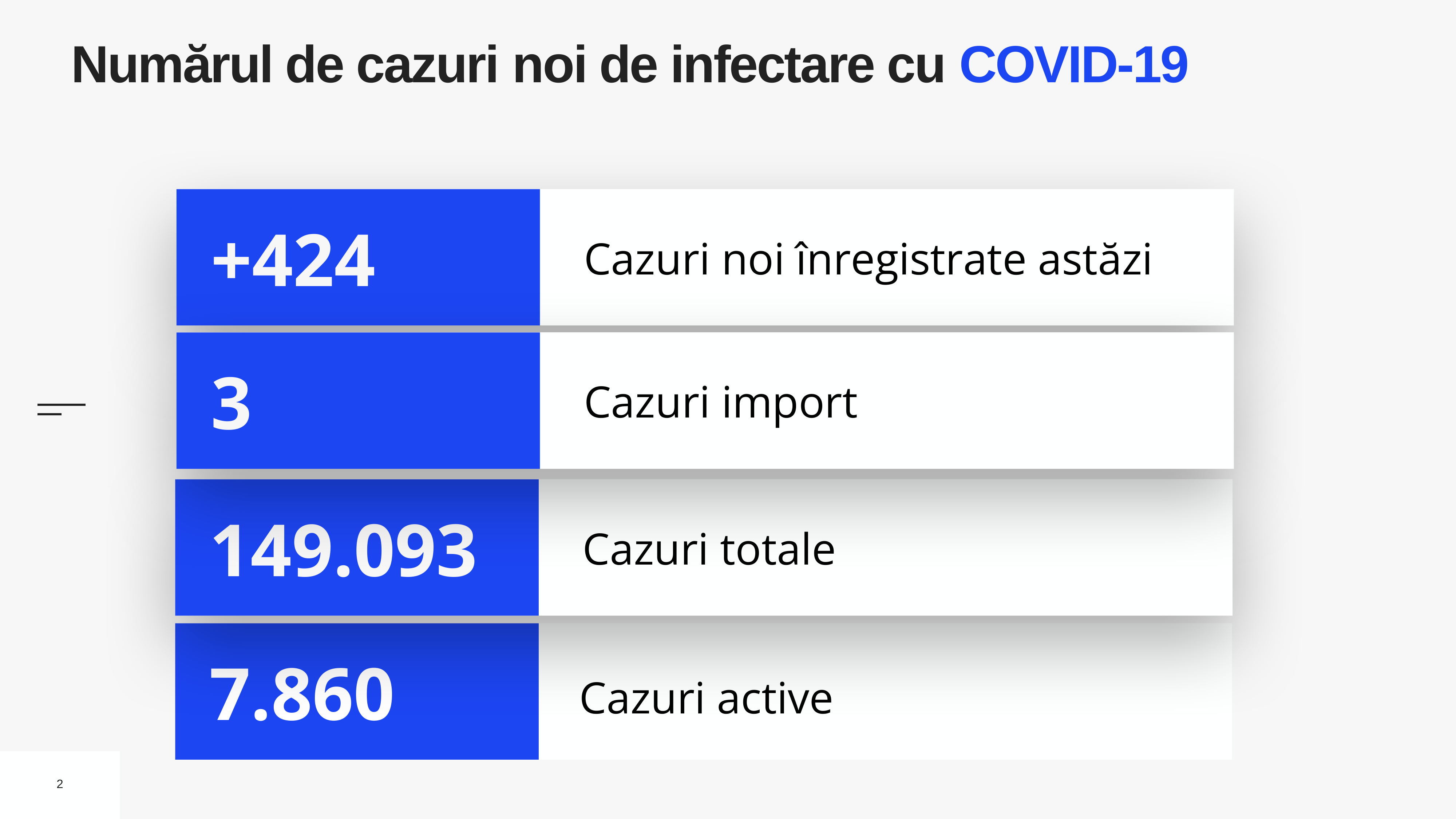

# Numărul de cazuri noi de infectare cu COVID-19

Cazuri noi înregistrate astăzi

+424

Cazuri import

3

Cazuri totale

149.093

Cazuri active

7.860
2